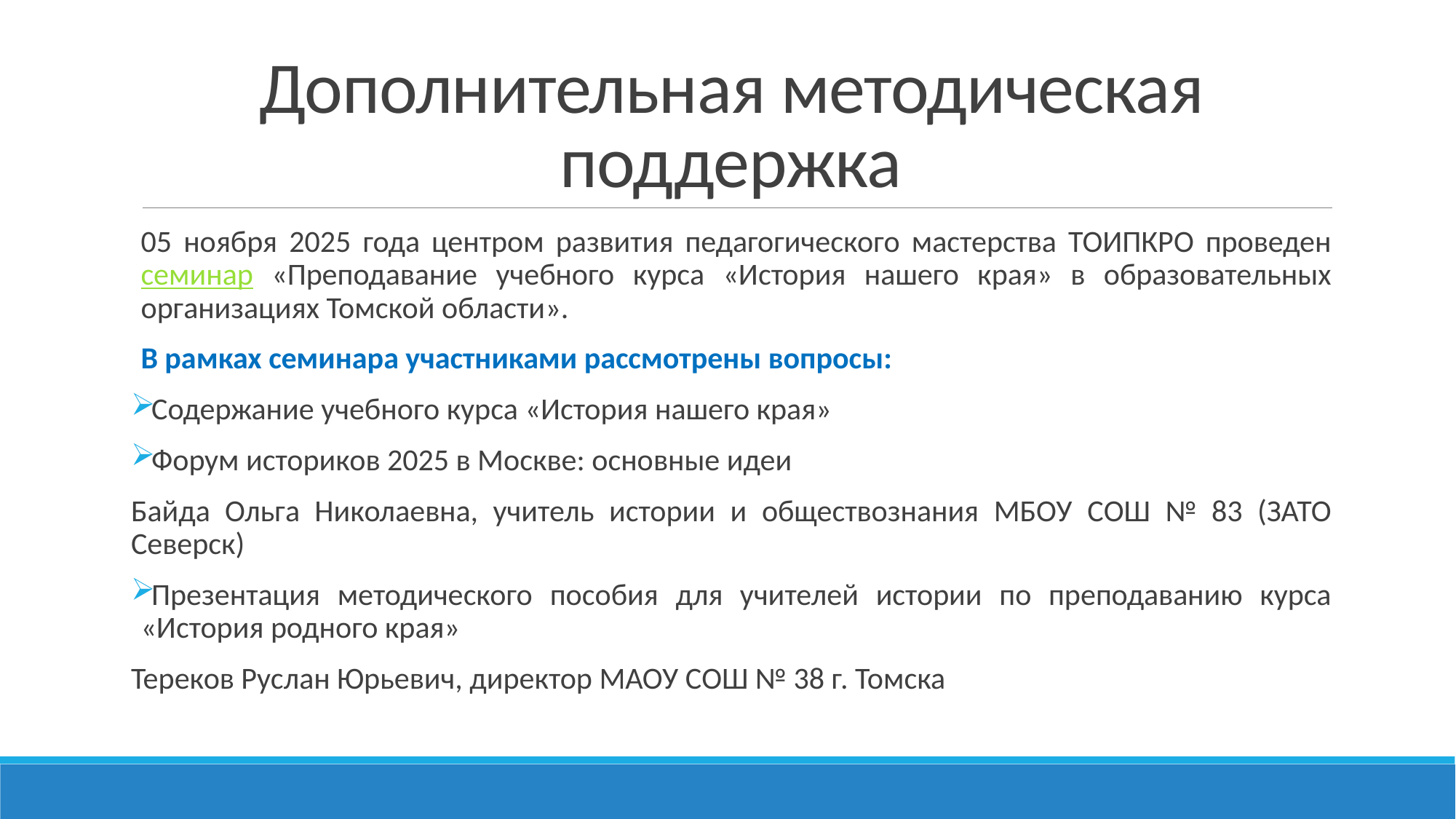

# Дополнительная методическая поддержка
05 ноября 2025 года центром развития педагогического мастерства ТОИПКРО проведен семинар «Преподавание учебного курса «История нашего края» в образовательных организациях Томской области».
В рамках семинара участниками рассмотрены вопросы:
Содержание учебного курса «История нашего края»
Форум историков 2025 в Москве: основные идеи
Байда Ольга Николаевна, учитель истории и обществознания МБОУ СОШ № 83 (ЗАТО Северск)
Презентация методического пособия для учителей истории по преподаванию курса «История родного края»
Тереков Руслан Юрьевич, директор МАОУ СОШ № 38 г. Томска